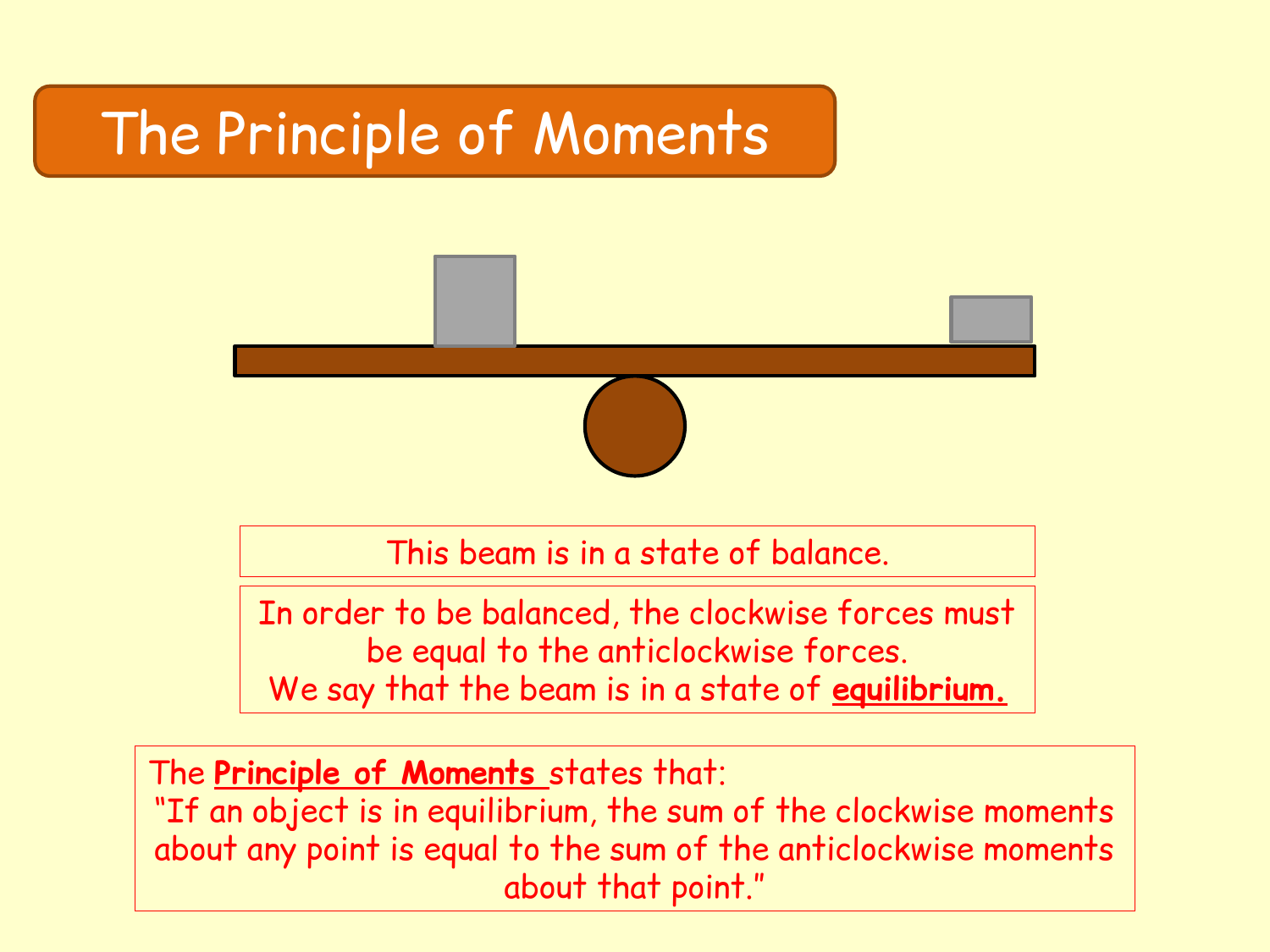

The Principle of Moments

This beam is in a state of balance.
In order to be balanced, the clockwise forces must be equal to the anticlockwise forces.
We say that the beam is in a state of equilibrium.
The Principle of Moments states that:
“If an object is in equilibrium, the sum of the clockwise moments about any point is equal to the sum of the anticlockwise moments about that point.”